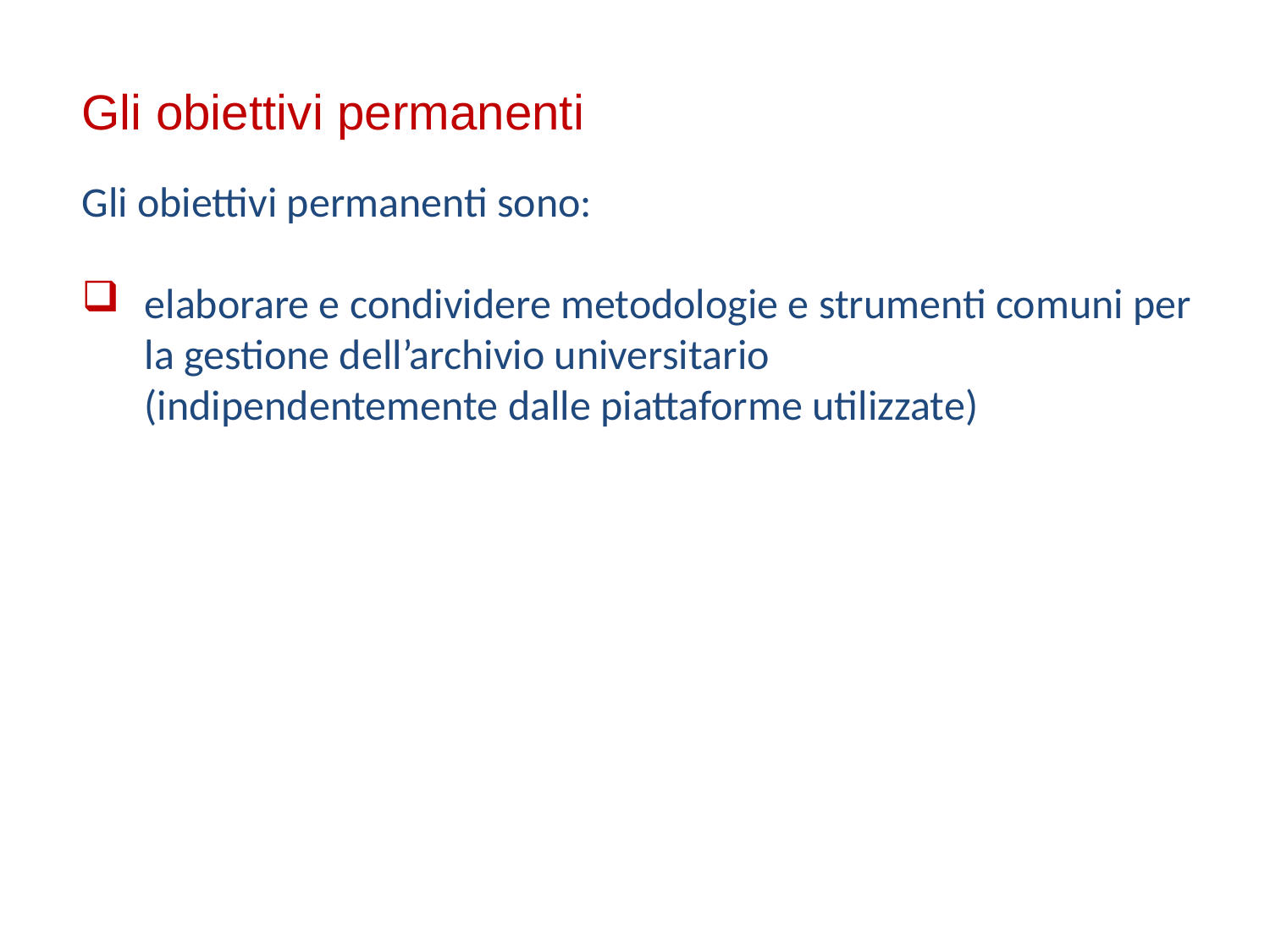

Gli obiettivi permanenti
Gli obiettivi permanenti sono:

elaborare e condividere metodologie e strumenti comuni per la gestione dell’archivio universitario
(indipendentemente dalle piattaforme utilizzate)